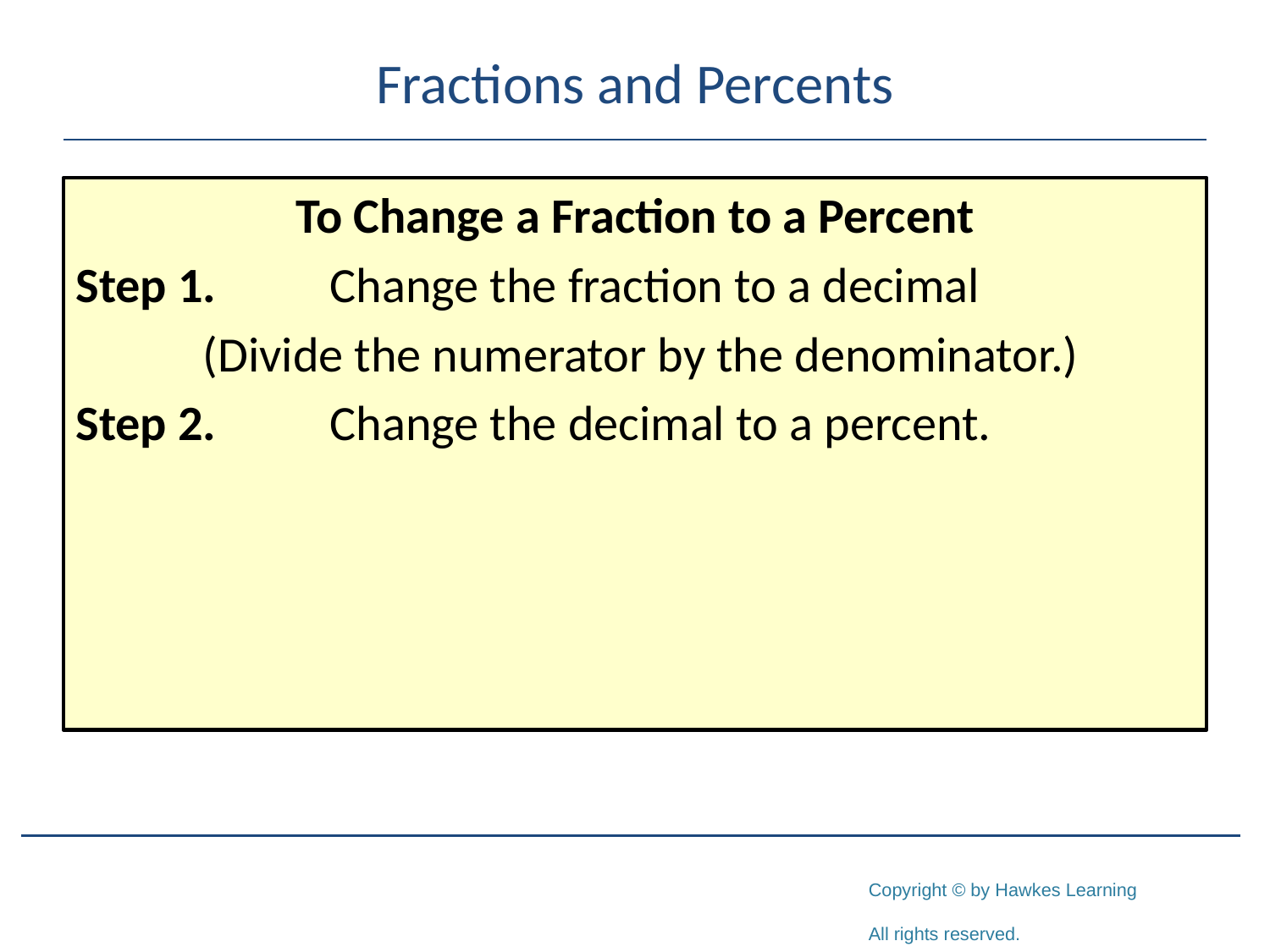

# Fractions and Percents
To Change a Fraction to a Percent
Step 1.	Change the fraction to a decimal
	(Divide the numerator by the denominator.)
Step 2.	Change the decimal to a percent.